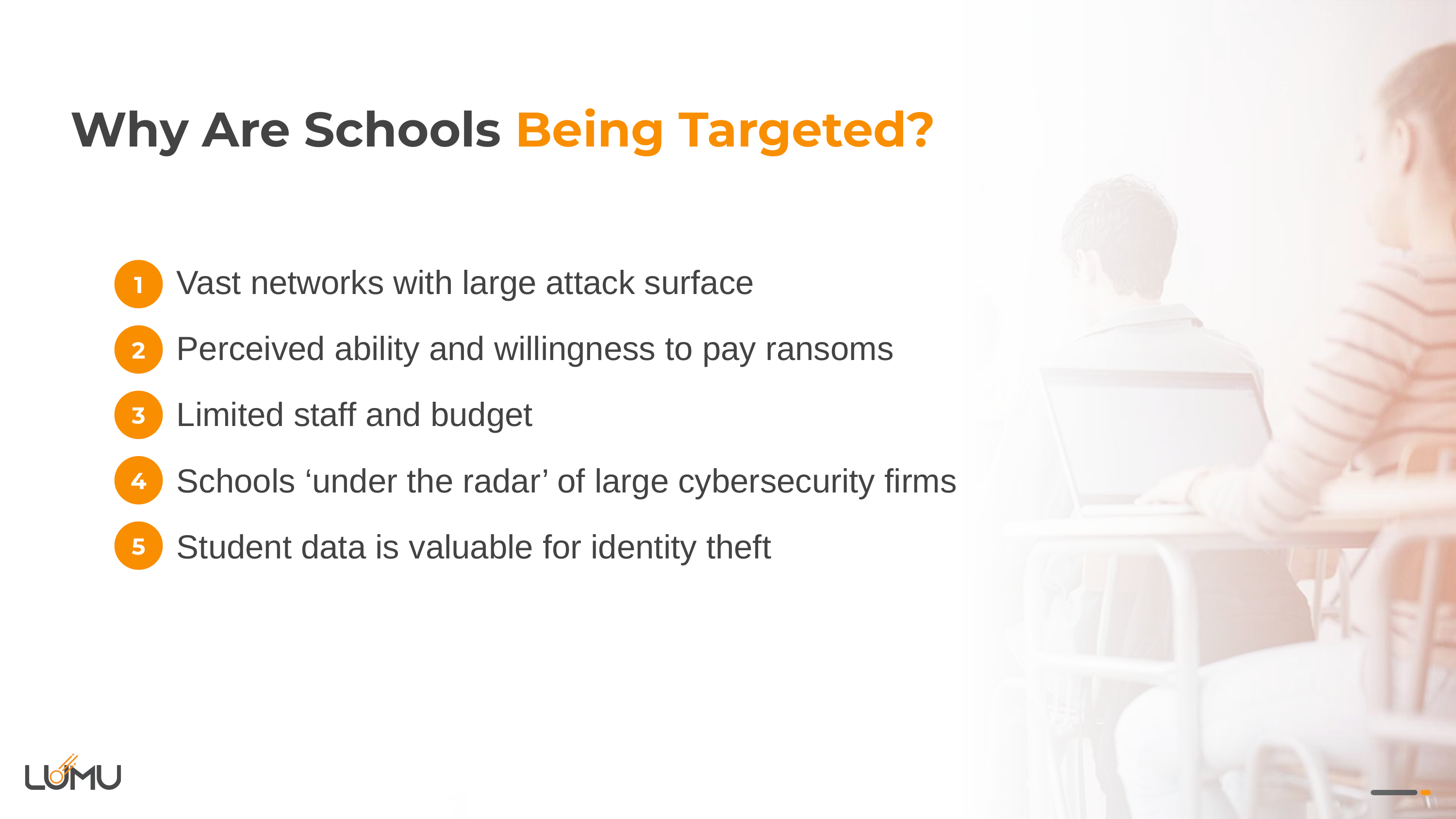

Why Are Schools Being Targeted?
Vast networks with large attack surface
Perceived ability and willingness to pay ransoms
Limited staff and budget
Schools ‘under the radar’ of large cybersecurity firms
Student data is valuable for identity theft
1
2
3
4
5